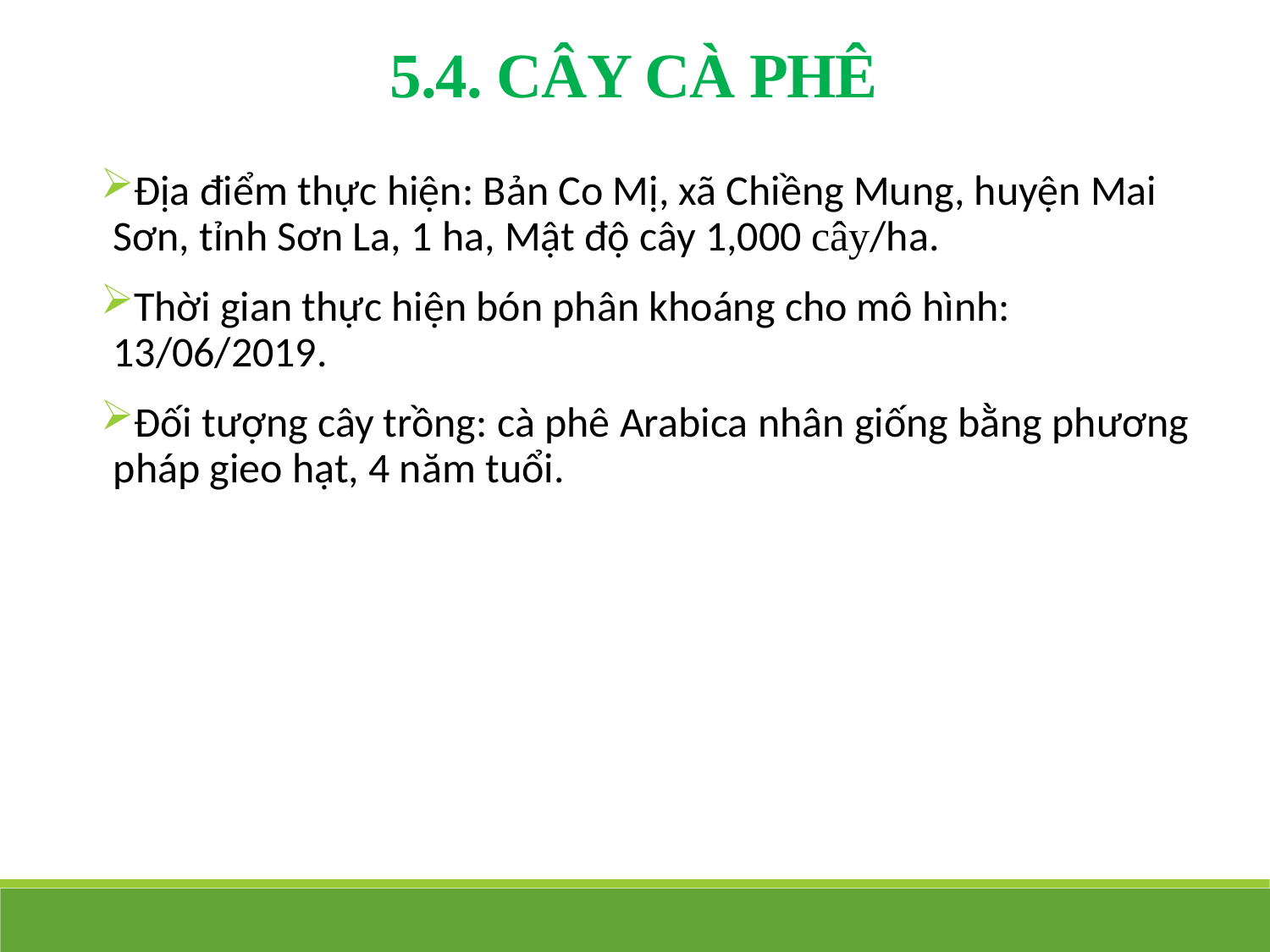

5.4. CÂY CÀ PHÊ
Địa điểm thực hiện: Bản Co Mị, xã Chiềng Mung, huyện Mai Sơn, tỉnh Sơn La, 1 ha, Mật độ cây 1,000 cây/ha.
Thời gian thực hiện bón phân khoáng cho mô hình: 13/06/2019.
Đối tượng cây trồng: cà phê Arabica nhân giống bằng phương pháp gieo hạt, 4 năm tuổi.